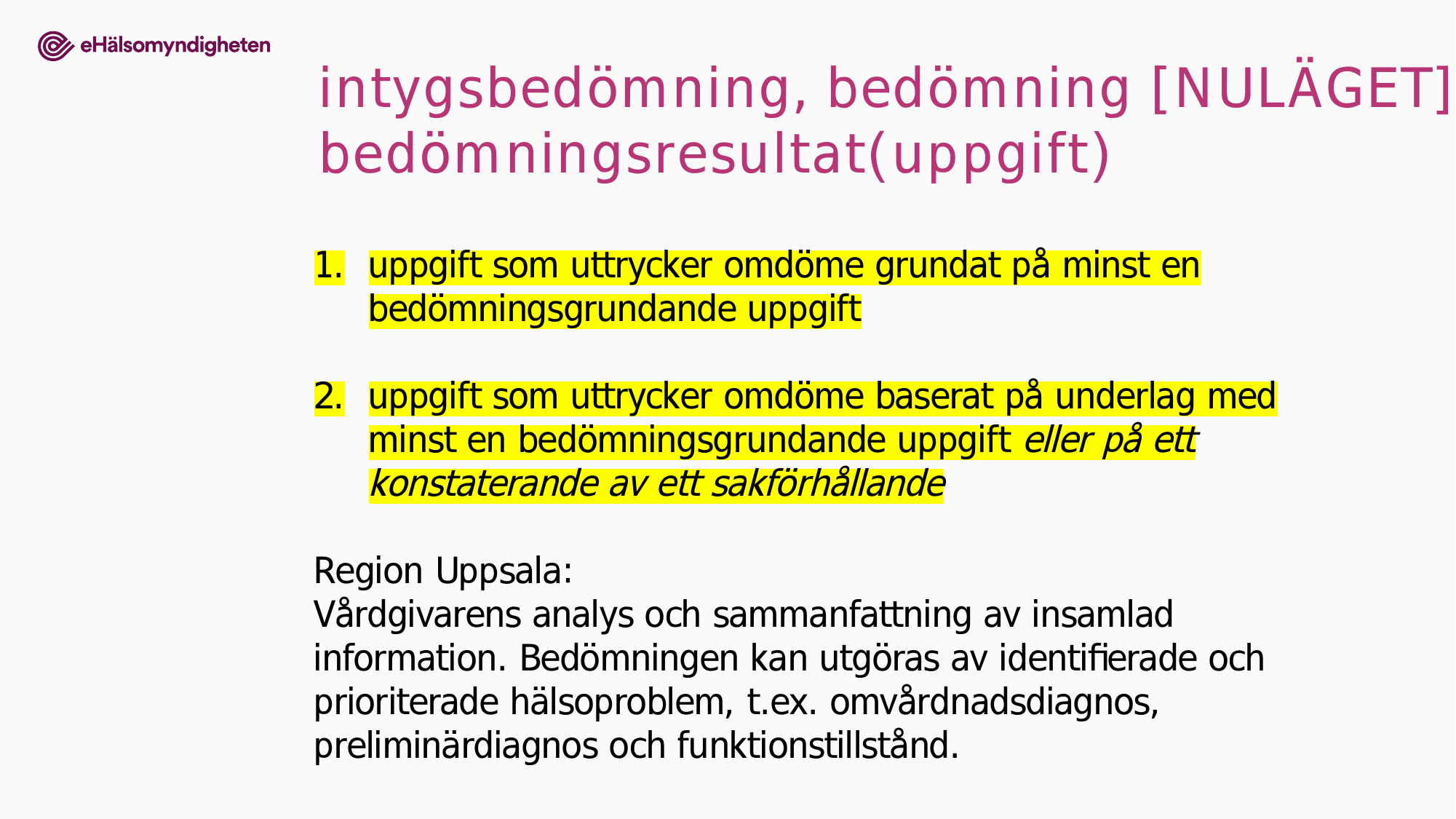

intygsbedömning, bedömning [NULÄGET]
bedömningsresultat(uppgift)
uppgift som uttrycker omdöme grundat på minst en bedömningsgrundande uppgift

uppgift som uttrycker omdöme baserat på underlag med minst en bedömningsgrundande uppgift eller på ett konstaterande av ett sakförhållande

Region Uppsala:
Vårdgivarens analys och sammanfattning av insamlad information. Bedömningen kan utgöras av identifierade och prioriterade hälsoproblem, t.ex. omvårdnadsdiagnos, preliminärdiagnos och funktionstillstånd.
11.1dX